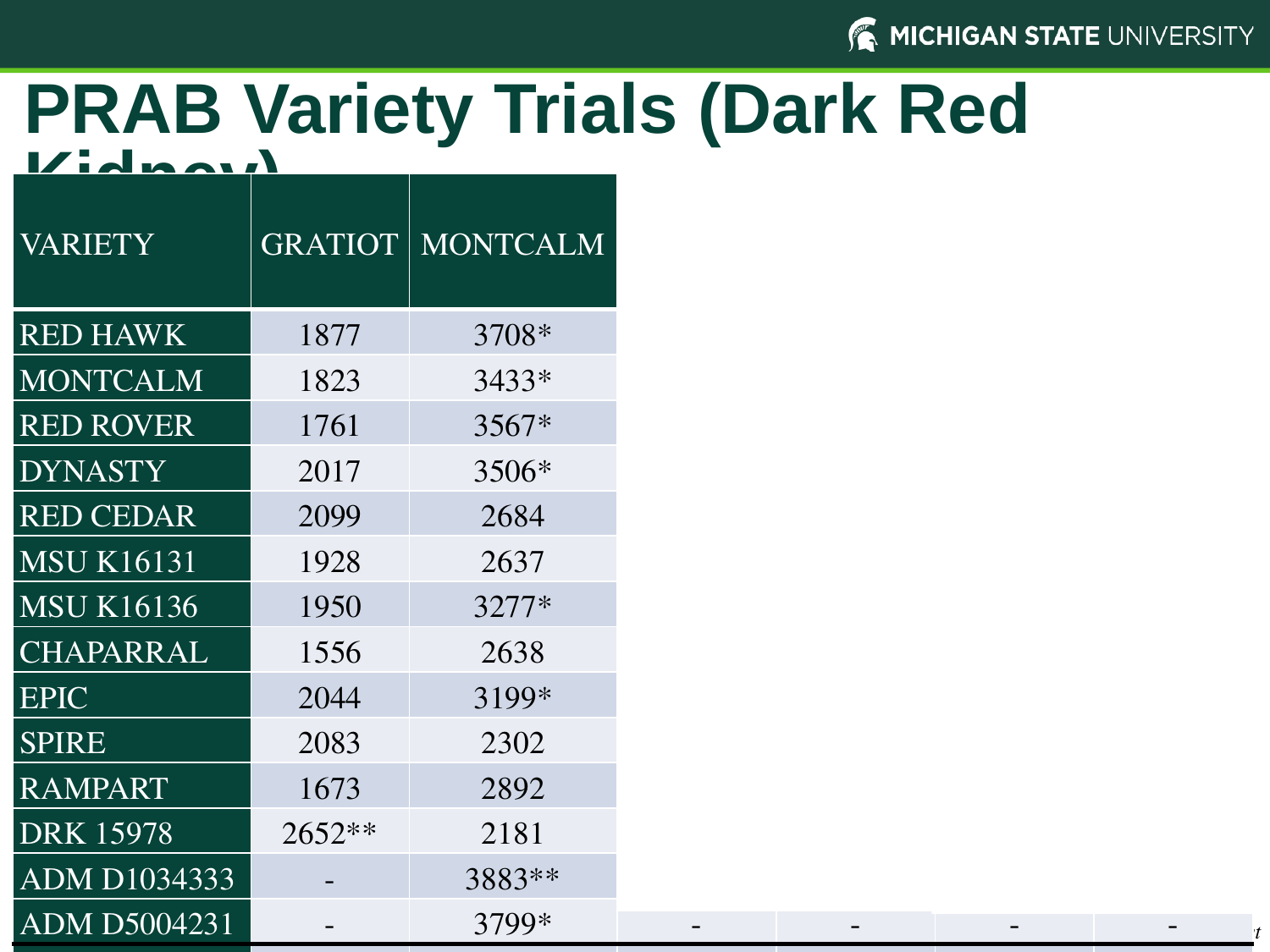

# PRAB Variety Trials (Dark Red Kidney)

| VARIETY | GRATIOT | MONTCALM | Irrigated 2-year AVG. | Irrigated 3-year AVG. | Dry Land 2-year AVG. | Dry Land 3-year AVG. |
| --- | --- | --- | --- | --- | --- | --- |
| RED HAWK | 1877 | 3708\* | 3745 | 3558\* | 2123 | - |
| MONTCALM | 1823 | 3433\* | 3685 | 3504\* | 1986 | - |
| RED ROVER | 1761 | 3567\* | 3468 | 3343\* | 2023 | - |
| DYNASTY | 2017 | 3506\* | 3923 | 3697\*\* | 2397\* | - |
| RED CEDAR | 2099 | 2684 | 3140 | 3018 | 2263 | 2673 |
| MSU K16131 | 1928 | 2637 | 3219 | - | 2133 | - |
| MSU K16136 | 1950 | 3277\* | 3575 | 3681\* | 2325 | - |
| CHAPARRAL | 1556 | 2638 | 3504 | 3197 | 1922 | - |
| EPIC | 2044 | 3199\* | 3415 | 3360\* | 2289 | 3272\* |
| SPIRE | 2083 | 2302 | 3721 | 3309 | 2295 | 3407\*\* |
| RAMPART | 1673 | 2892 | 3429 | - | 2088 | - |
| DRK 15978 | 2652\*\* | 2181 | 3920 | 3233 | 2629\*\* | - |
| ADM D1034333 | - | 3883\*\* | - | - | - | - |
| ADM D5004231 | - | 3799\* | - | - | - | - |
| MEAN: | 1951 | 3019 | 3556 | 3380 | 2219 | 3117 |
Scott Bales- MSU Dry Bean Specialist